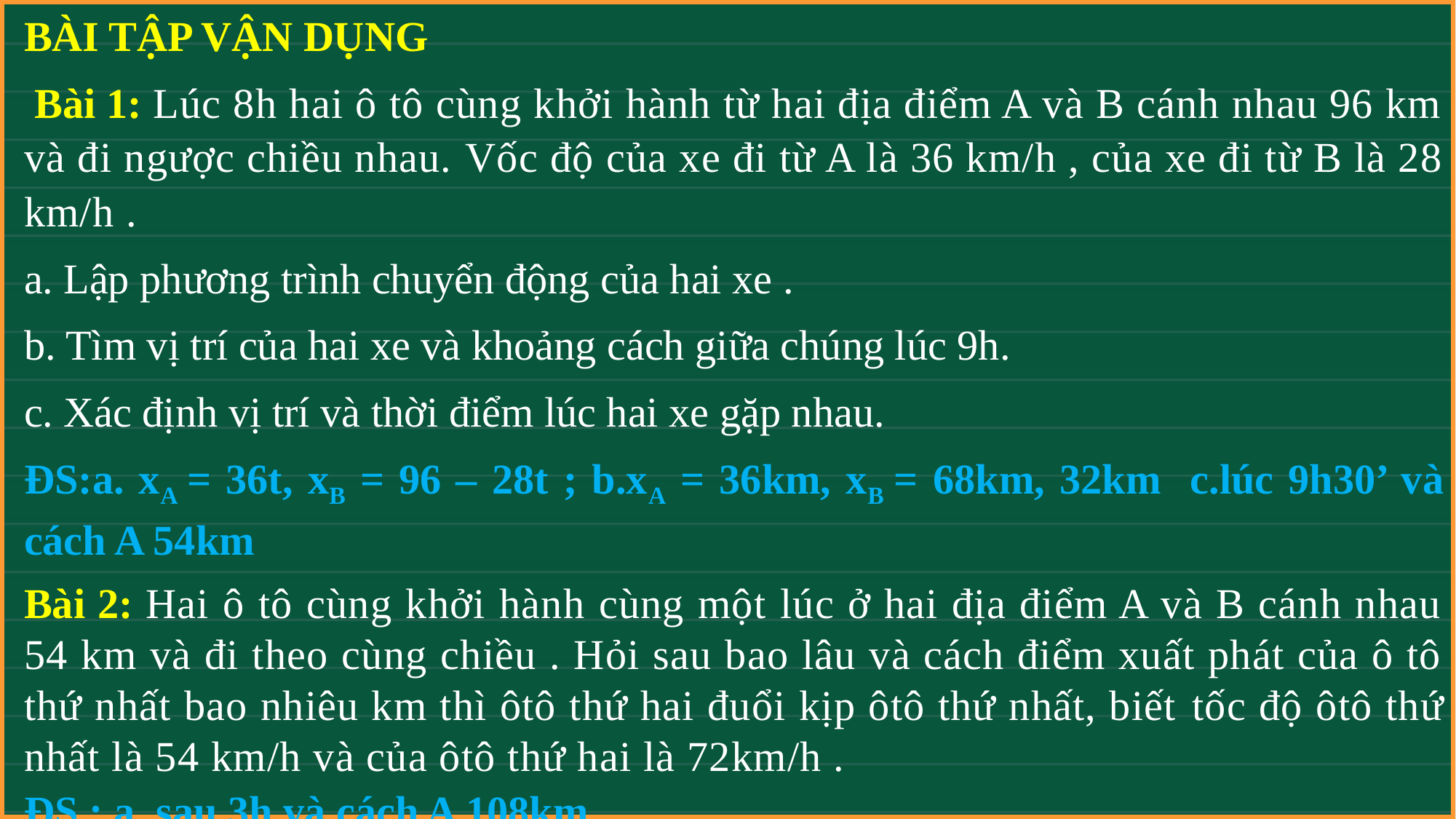

BÀI TẬP VẬN DỤNG
 Bài 1: Lúc 8h hai ô tô cùng khởi hành từ hai địa điểm A và B cánh nhau 96 km và đi ngược chiều nhau. Vốc độ của xe đi từ A là 36 km/h , của xe đi từ B là 28 km/h .
a. Lập phương trình chuyển động của hai xe .
b. Tìm vị trí của hai xe và khoảng cách giữa chúng lúc 9h.
c. Xác định vị trí và thời điểm lúc hai xe gặp nhau.
ĐS:a. xA = 36t, xB = 96 – 28t ; b.xA = 36km, xB = 68km, 32km  c.lúc 9h30’ và cách A 54km
Bài 2: Hai ô tô cùng khởi hành cùng một lúc ở hai địa điểm A và B cánh nhau 54 km và đi theo cùng chiều . Hỏi sau bao lâu và cách điểm xuất phát của ô tô thứ nhất bao nhiêu km thì ôtô thứ hai đuổi kịp ôtô thứ nhất, biết tốc độ ôtô thứ nhất là 54 km/h và của ôtô thứ hai là 72km/h .
ĐS : a. sau 3h và cách A 108km